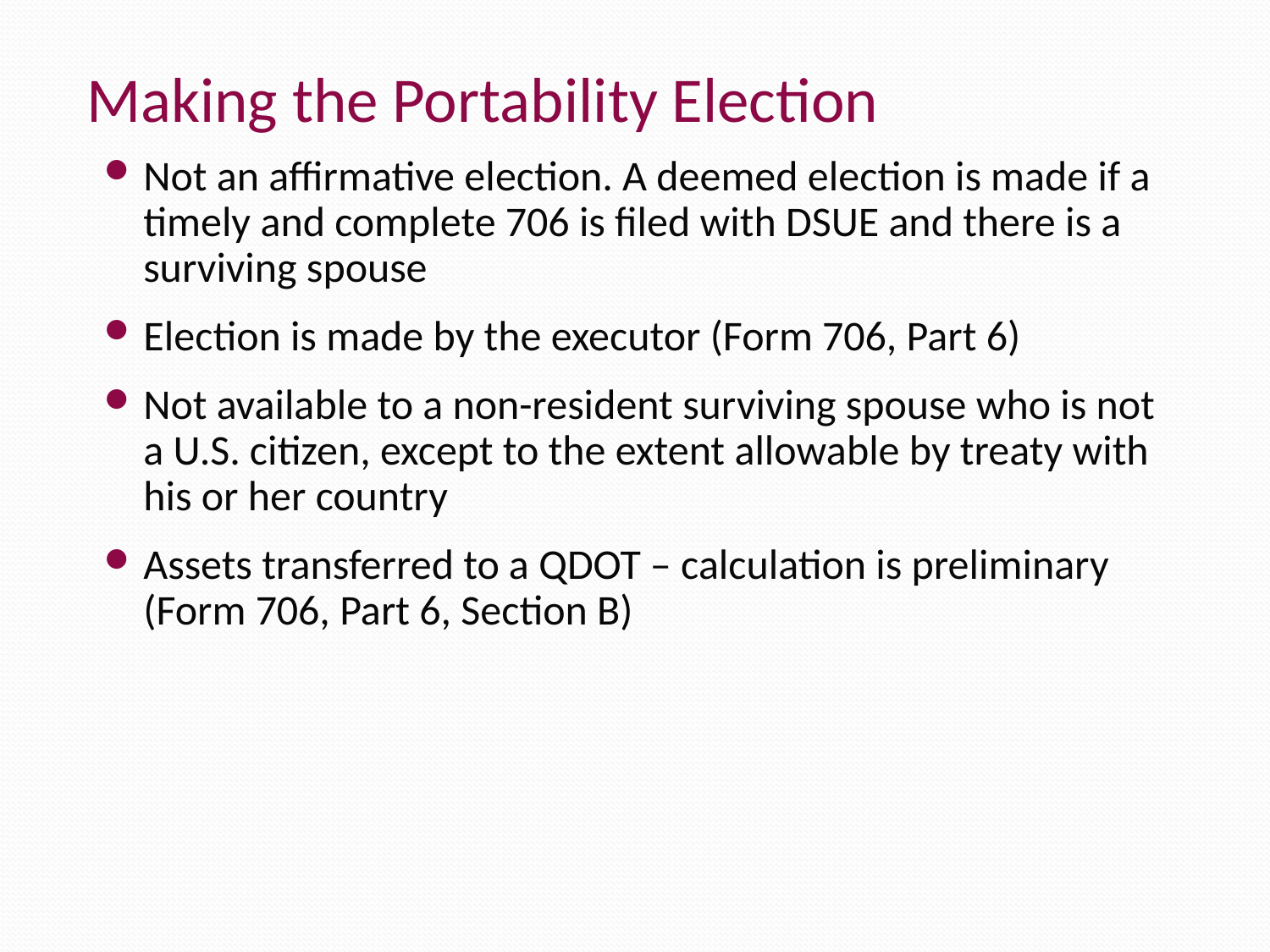

Making the Portability Election

Not an affirmative election. A deemed election is made if a timely and complete 706 is filed with DSUE and there is a surviving spouse
Election is made by the executor (Form 706, Part 6)
Not available to a non-resident surviving spouse who is not a U.S. citizen, except to the extent allowable by treaty with his or her country
Assets transferred to a QDOT – calculation is preliminary (Form 706, Part 6, Section B)